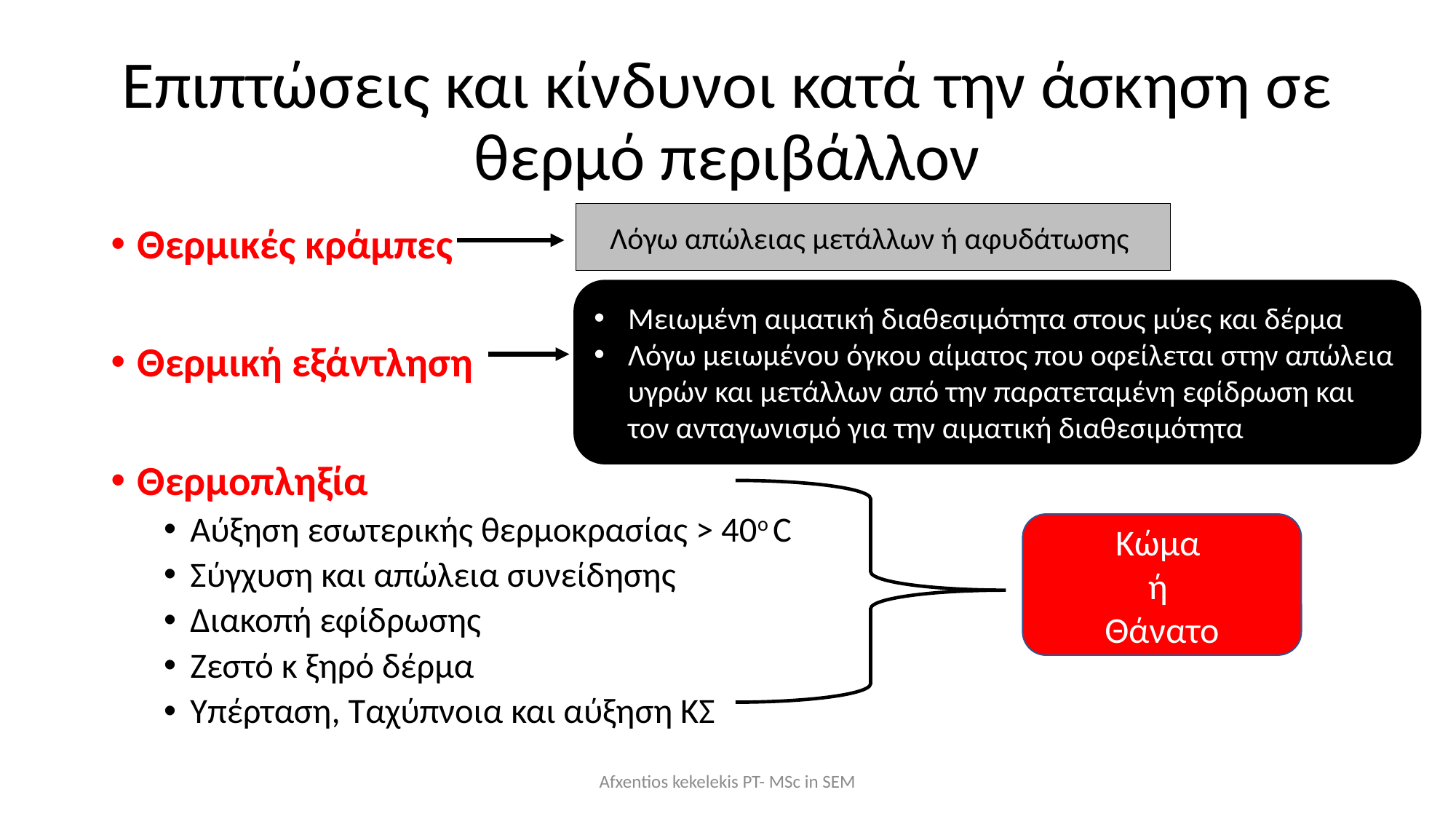

# Επιπτώσεις και κίνδυνοι κατά την άσκηση σε θερμό περιβάλλον
Λόγω απώλειας μετάλλων ή αφυδάτωσης
Θερμικές κράμπες

Θερμική εξάντληση

Θερμοπληξία
Αύξηση εσωτερικής θερμοκρασίας > 40ο C
Σύγχυση και απώλεια συνείδησης
Διακοπή εφίδρωσης
Ζεστό κ ξηρό δέρμα
Υπέρταση, Ταχύπνοια και αύξηση ΚΣ

Μειωμένη αιματική διαθεσιμότητα στους μύες και δέρμα
Λόγω μειωμένου όγκου αίματος που οφείλεται στην απώλεια υγρών και μετάλλων από την παρατεταμένη εφίδρωση και τον ανταγωνισμό για την αιματική διαθεσιμότητα

Κώμα
ή
Θάνατο
Afxentios kekelekis PT- MSc in SEM